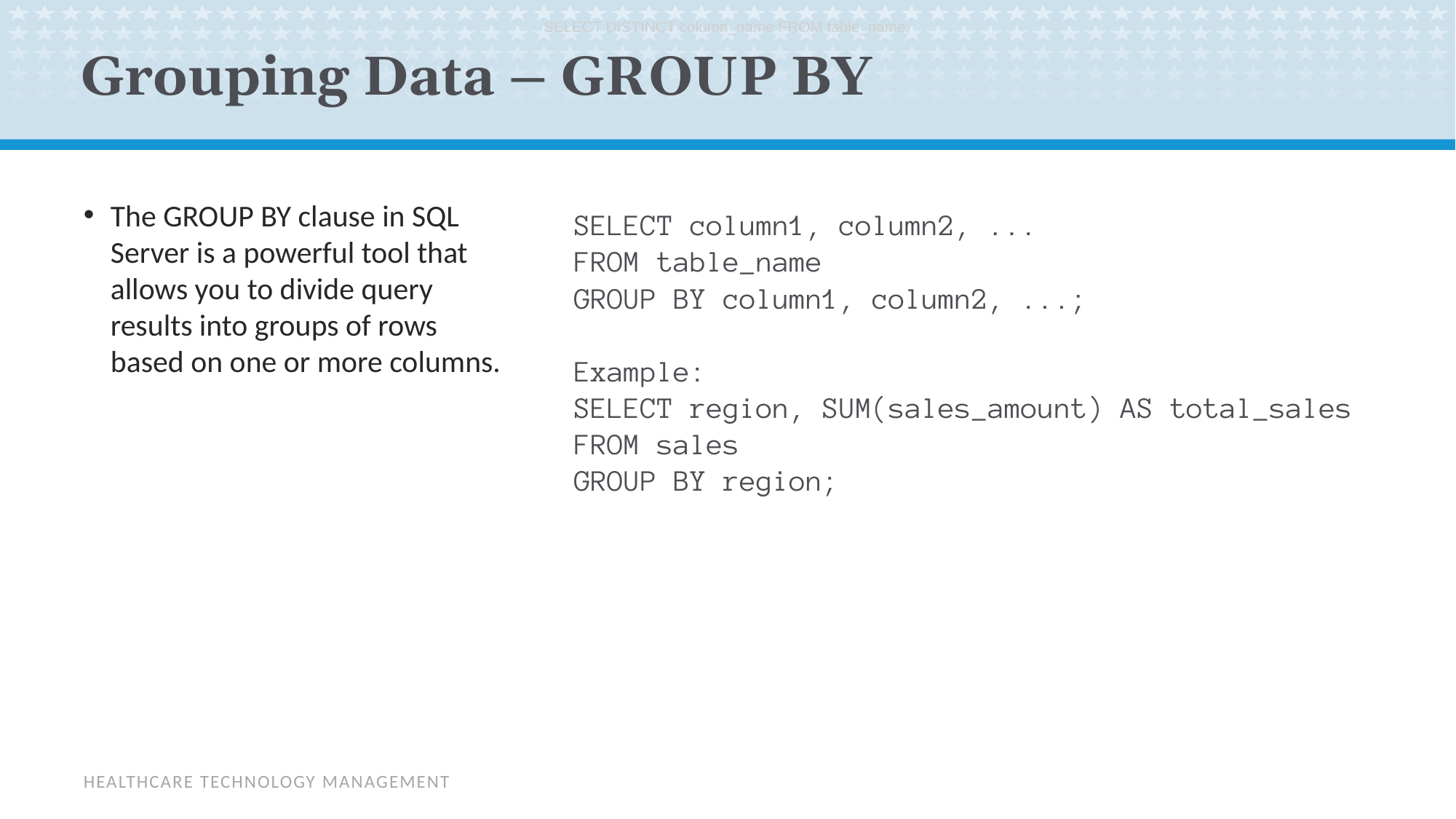

SELECT DISTINCT column_name FROM table_name;
# Grouping Data – GROUP BY
The GROUP BY clause in SQL Server is a powerful tool that allows you to divide query results into groups of rows based on one or more columns.

SELECT column1, column2, ...
FROM table_name
GROUP BY column1, column2, ...;

Example:
SELECT region, SUM(sales_amount) AS total_sales
FROM sales
GROUP BY region;